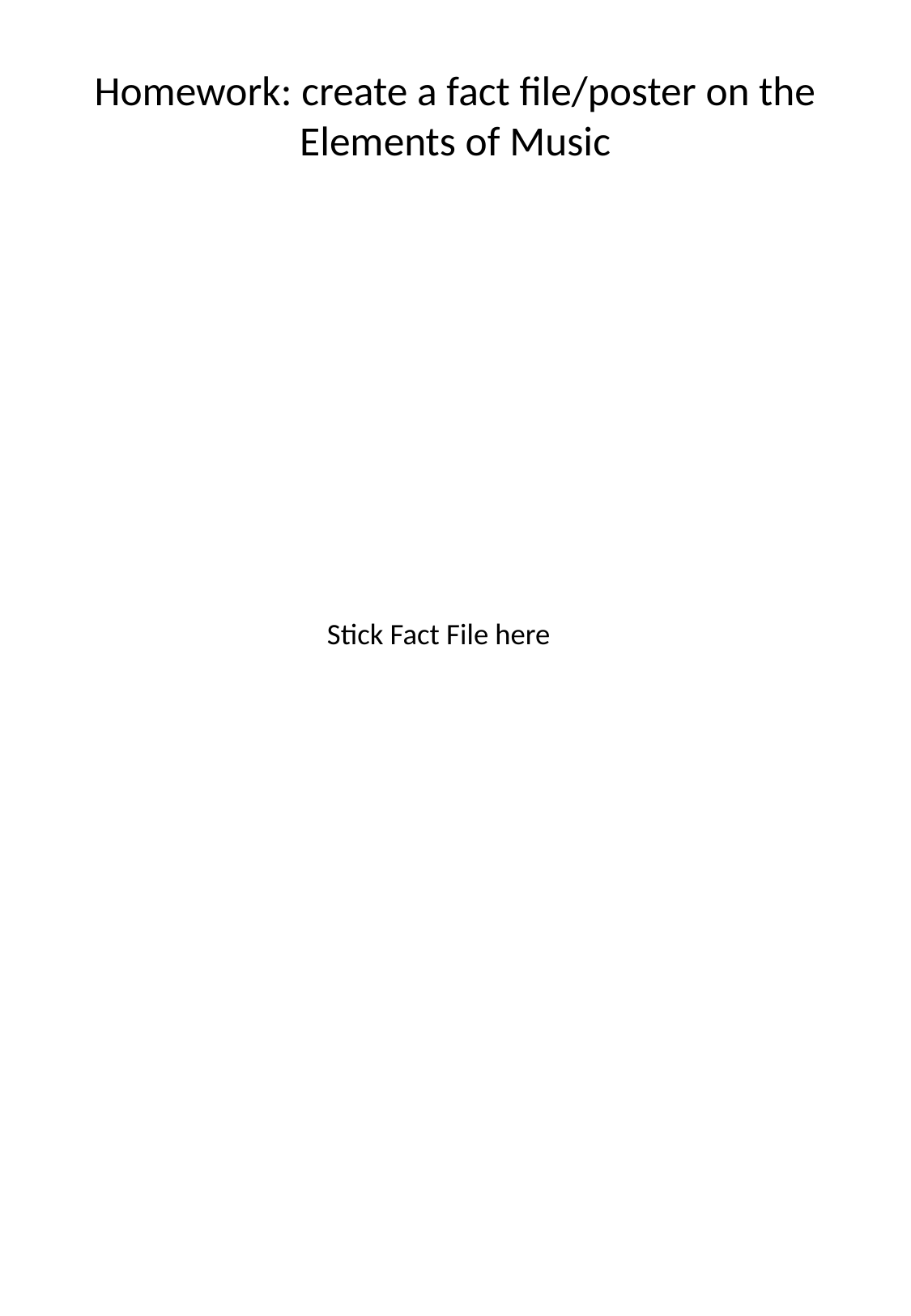

# Homework: create a fact file/poster on the Elements of Music
Stick Fact File here